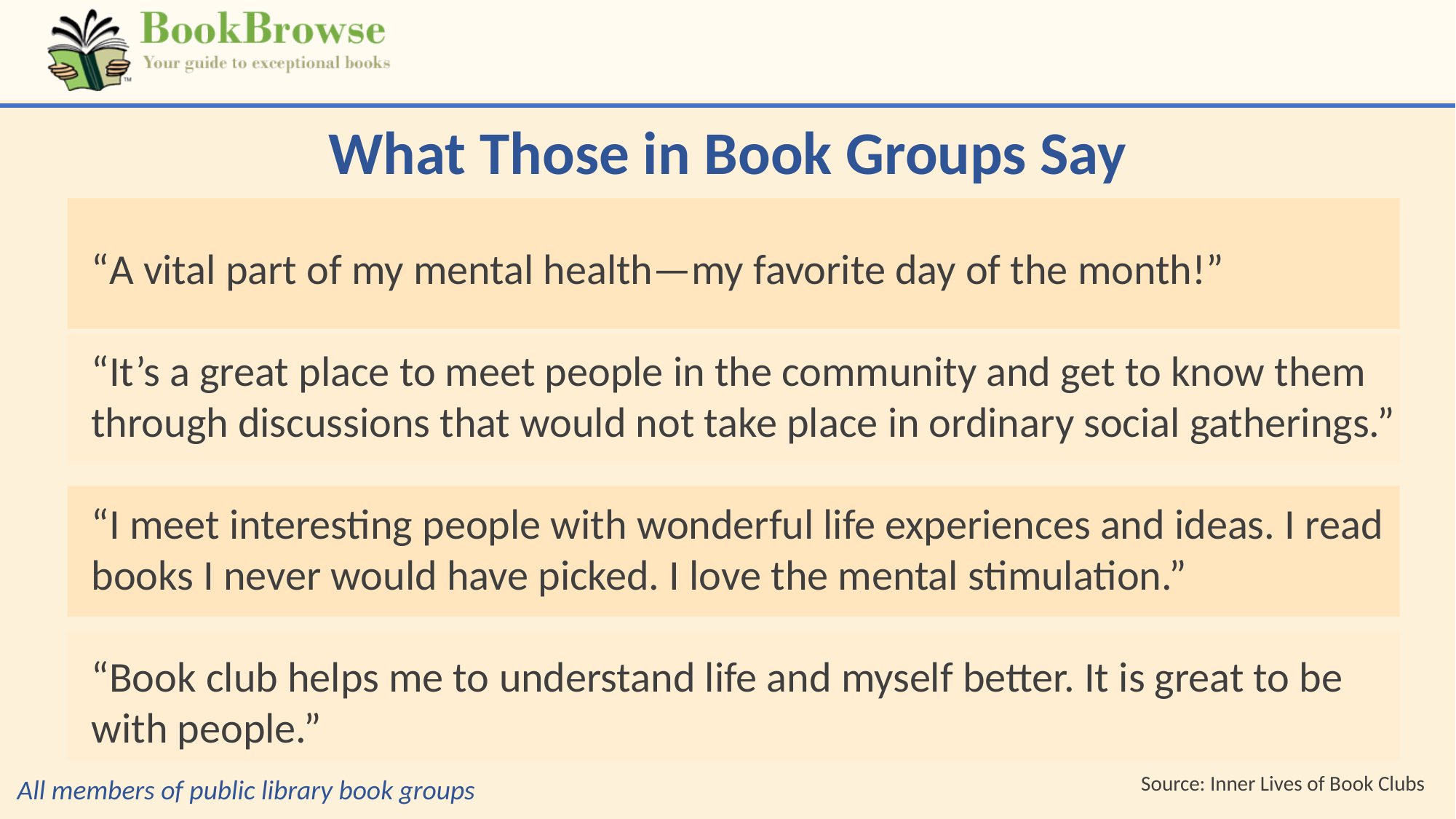

What Those in Book Groups Say

“A vital part of my mental health—my favorite day of the month!”

“It’s a great place to meet people in the community and get to know them through discussions that would not take place in ordinary social gatherings.”

“I meet interesting people with wonderful life experiences and ideas. I read books I never would have picked. I love the mental stimulation.”
“Book club helps me to understand life and myself better. It is great to be with people.”

Source: Inner Lives of Book Clubs
All members of public library book groups